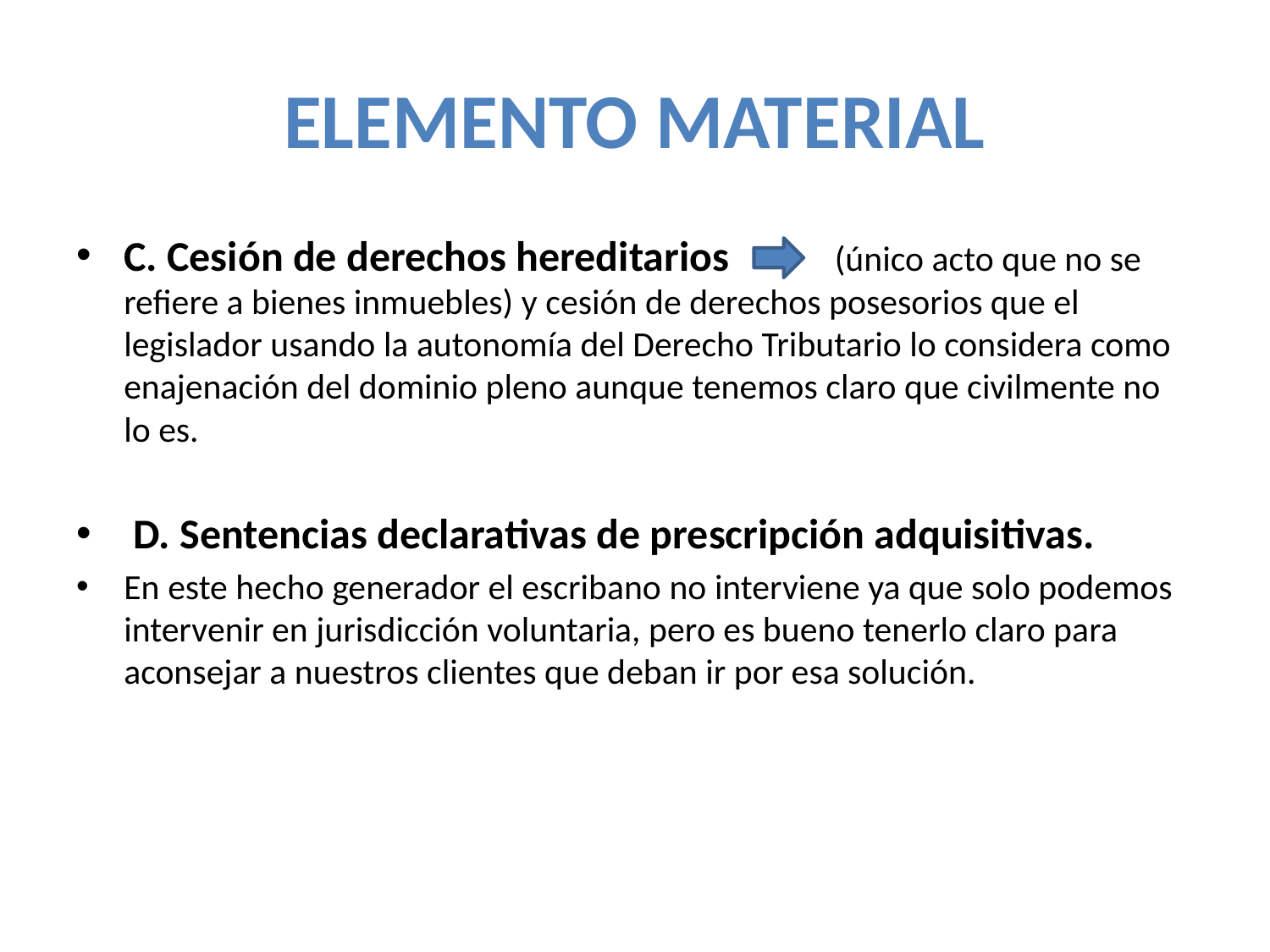

# ELEMENTO MATERIAL
C. Cesión de derechos hereditarios           (único acto que no se refiere a bienes inmuebles) y cesión de derechos posesorios que el legislador usando la autonomía del Derecho Tributario lo considera como enajenación del dominio pleno aunque tenemos claro que civilmente no lo es.

 D. Sentencias declarativas de prescripción adquisitivas.
En este hecho generador el escribano no interviene ya que solo podemos intervenir en jurisdicción voluntaria, pero es bueno tenerlo claro para aconsejar a nuestros clientes que deban ir por esa solución.